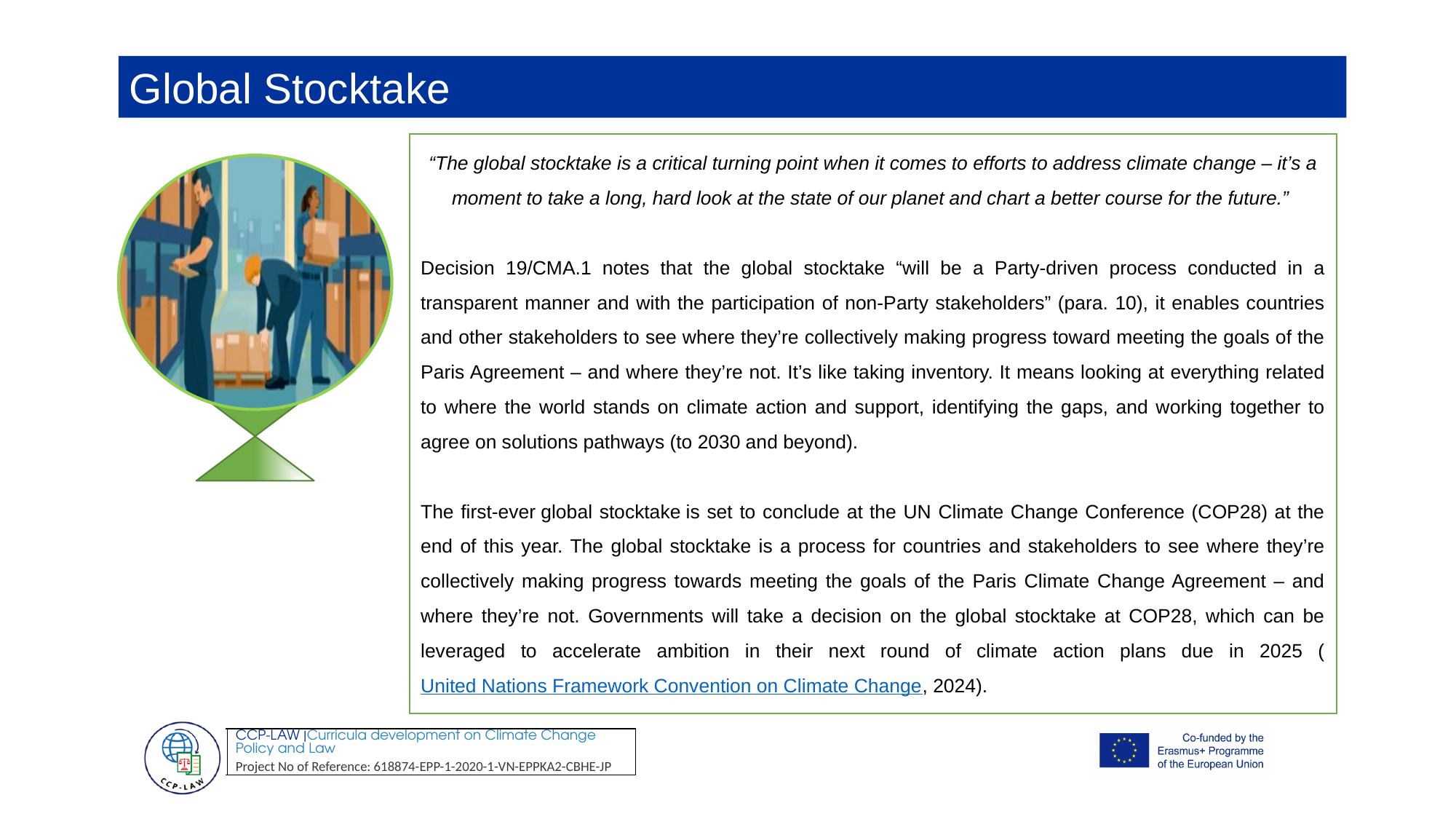

Global Stocktake
“The global stocktake is a critical turning point when it comes to efforts to address climate change – it’s a moment to take a long, hard look at the state of our planet and chart a better course for the future.”

Decision 19/CMA.1 notes that the global stocktake “will be a Party-driven process conducted in a transparent manner and with the participation of non-Party stakeholders” (para. 10), it enables countries and other stakeholders to see where they’re collectively making progress toward meeting the goals of the Paris Agreement – and where they’re not. It’s like taking inventory. It means looking at everything related to where the world stands on climate action and support, identifying the gaps, and working together to agree on solutions pathways (to 2030 and beyond).

The first-ever global stocktake is set to conclude at the UN Climate Change Conference (COP28) at the end of this year. The global stocktake is a process for countries and stakeholders to see where they’re collectively making progress towards meeting the goals of the Paris Climate Change Agreement – and where they’re not. Governments will take a decision on the global stocktake at COP28, which can be leveraged to accelerate ambition in their next round of climate action plans due in 2025 (United Nations Framework Convention on Climate Change, 2024).